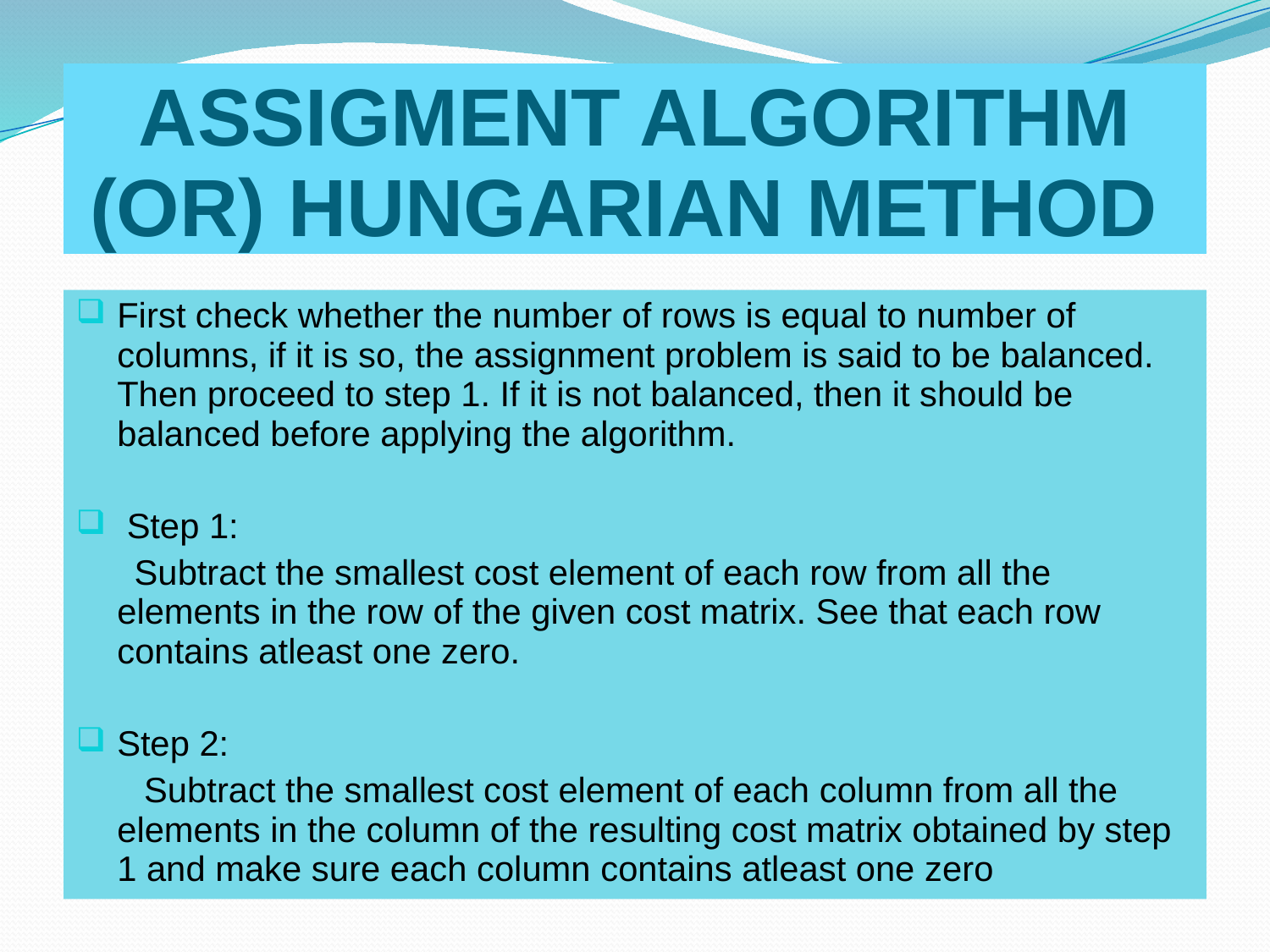

# ASSIGMENT ALGORITHM (OR) HUNGARIAN METHOD
First check whether the number of rows is equal to number of columns, if it is so, the assignment problem is said to be balanced. Then proceed to step 1. If it is not balanced, then it should be balanced before applying the algorithm.

 Step 1:
      Subtract the smallest cost element of each row from all the elements in the row of the given cost matrix. See that each row contains atleast one zero.

Step 2:
       Subtract the smallest cost element of each column from all the elements in the column of the resulting cost matrix obtained by step 1 and make sure each column contains atleast one zero